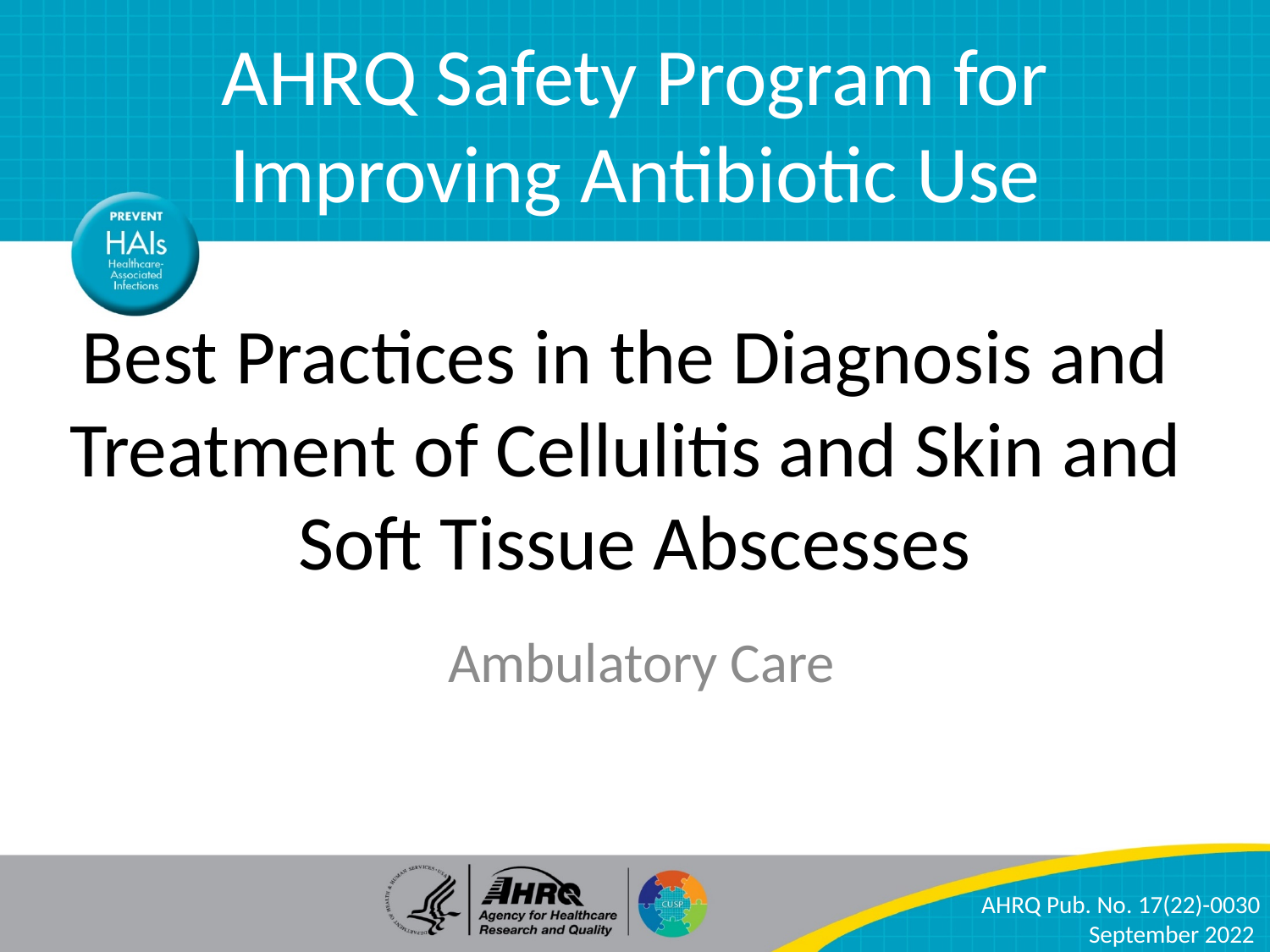

AHRQ Safety Program for Improving Antibiotic Use
# Best Practices in the Diagnosis and Treatment of Cellulitis and Skin and Soft Tissue Abscesses
 Ambulatory Care

AHRQ Pub. No. 17(22)-0030
September 2022